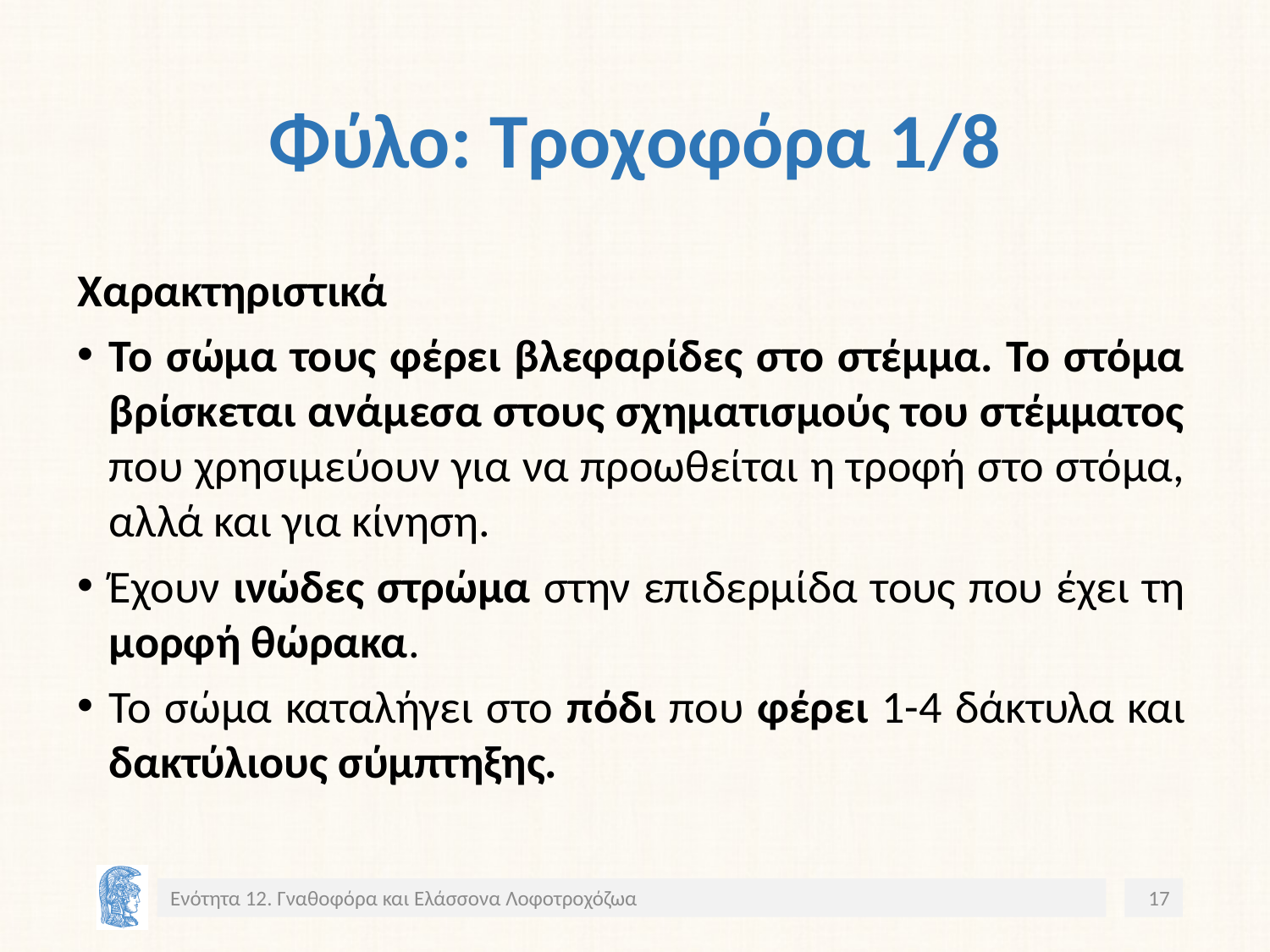

# Φύλο: Τροχoφόρα 1/8
Χαρακτηριστικά
Το σώμα τους φέρει βλεφαρίδες στο στέμμα. Το στόμα βρίσκεται ανάμεσα στους σχηματισμούς του στέμματος που χρησιμεύουν για να προωθείται η τροφή στο στόμα, αλλά και για κίνηση.
Έχουν ινώδες στρώμα στην επιδερμίδα τους που έχει τη μορφή θώρακα.
Το σώμα καταλήγει στο πόδι που φέρει 1-4 δάκτυλα και δακτύλιους σύμπτηξης.
Ενότητα 12. Γναθοφόρα και Ελάσσονα Λοφοτροχόζωα
17